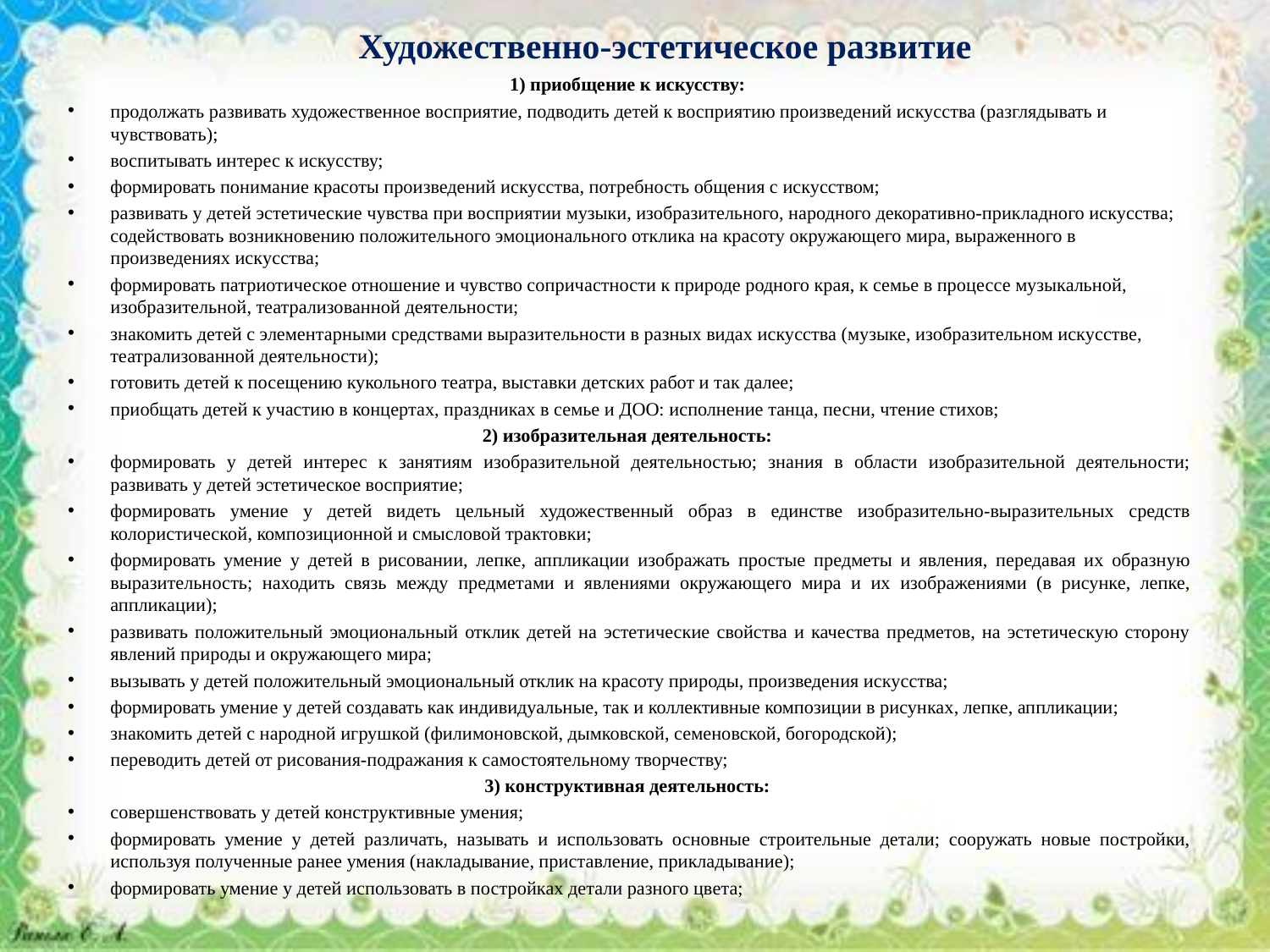

# Художественно-эстетическое развитие
1) приобщение к искусству:
продолжать развивать художественное восприятие, подводить детей к восприятию произведений искусства (разглядывать и чувствовать);
воспитывать интерес к искусству;
формировать понимание красоты произведений искусства, потребность общения с искусством;
развивать у детей эстетические чувства при восприятии музыки, изобразительного, народного декоративно-прикладного искусства; содействовать возникновению положительного эмоционального отклика на красоту окружающего мира, выраженного в произведениях искусства;
формировать патриотическое отношение и чувство сопричастности к природе родного края, к семье в процессе музыкальной, изобразительной, театрализованной деятельности;
знакомить детей с элементарными средствами выразительности в разных видах искусства (музыке, изобразительном искусстве, театрализованной деятельности);
готовить детей к посещению кукольного театра, выставки детских работ и так далее;
приобщать детей к участию в концертах, праздниках в семье и ДОО: исполнение танца, песни, чтение стихов;
2) изобразительная деятельность:
формировать у детей интерес к занятиям изобразительной деятельностью; знания в области изобразительной деятельности; развивать у детей эстетическое восприятие;
формировать умение у детей видеть цельный художественный образ в единстве изобразительно-выразительных средств колористической, композиционной и смысловой трактовки;
формировать умение у детей в рисовании, лепке, аппликации изображать простые предметы и явления, передавая их образную выразительность; находить связь между предметами и явлениями окружающего мира и их изображениями (в рисунке, лепке, аппликации);
развивать положительный эмоциональный отклик детей на эстетические свойства и качества предметов, на эстетическую сторону явлений природы и окружающего мира;
вызывать у детей положительный эмоциональный отклик на красоту природы, произведения искусства;
формировать умение у детей создавать как индивидуальные, так и коллективные композиции в рисунках, лепке, аппликации;
знакомить детей с народной игрушкой (филимоновской, дымковской, семеновской, богородской);
переводить детей от рисования-подражания к самостоятельному творчеству;
3) конструктивная деятельность:
совершенствовать у детей конструктивные умения;
формировать умение у детей различать, называть и использовать основные строительные детали; сооружать новые постройки, используя полученные ранее умения (накладывание, приставление, прикладывание);
формировать умение у детей использовать в постройках детали разного цвета;